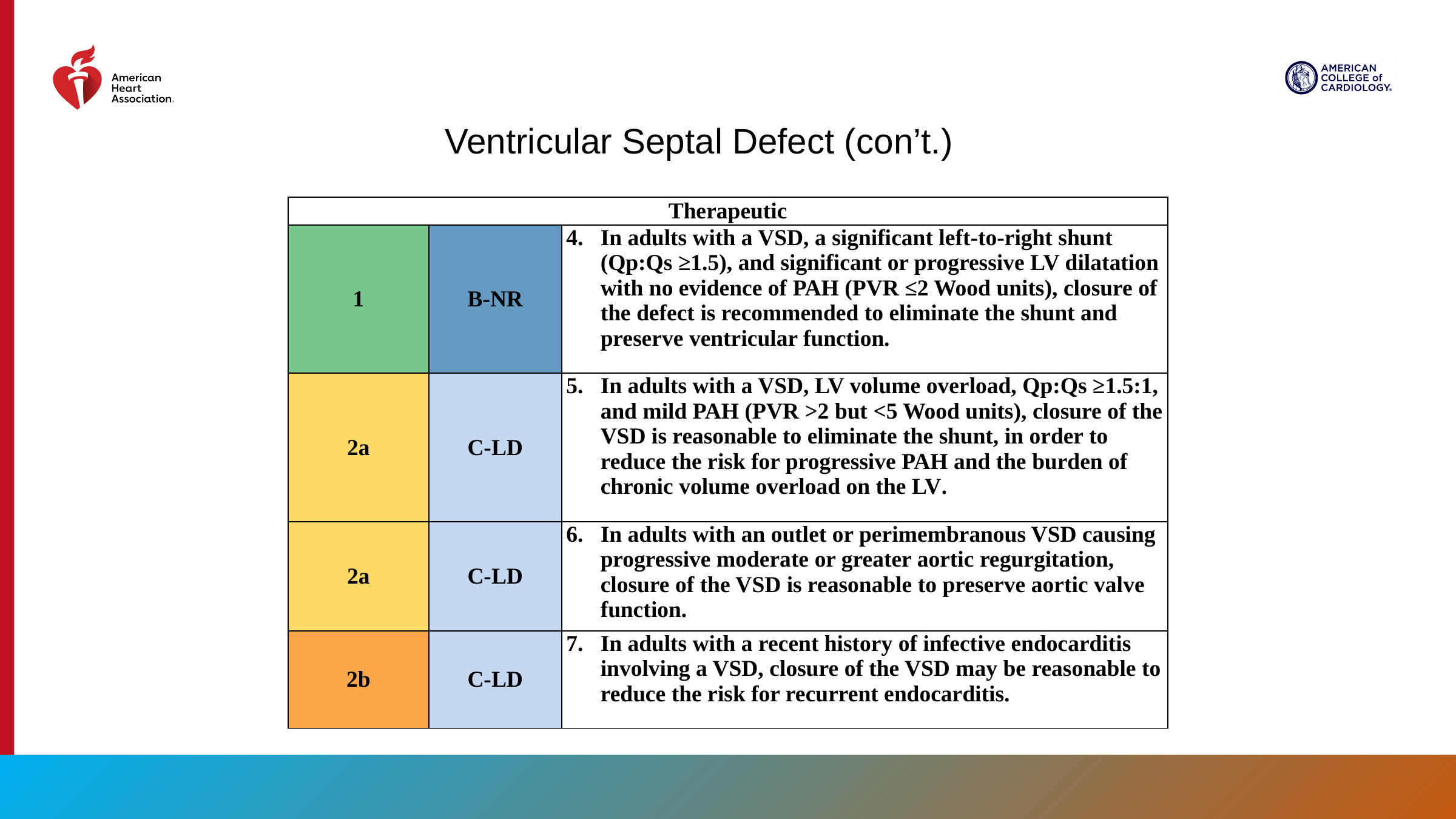

Ventricular Septal Defect (con’t.)
| Therapeutic |  |  |
| --- | --- | --- |
| 1 | B-NR | In adults with a VSD, a significant left-to-right shunt (Qp:Qs ≥1.5), and significant or progressive LV dilatation with no evidence of PAH (PVR ≤2 Wood units), closure of the defect is recommended to eliminate the shunt and preserve ventricular function. |
| 2a | C-LD | In adults with a VSD, LV volume overload, Qp:Qs ≥1.5:1, and mild PAH (PVR >2 but <5 Wood units), closure of the VSD is reasonable to eliminate the shunt, in order to reduce the risk for progressive PAH and the burden of chronic volume overload on the LV. |
| 2a | C-LD | In adults with an outlet or perimembranous VSD causing progressive moderate or greater aortic regurgitation, closure of the VSD is reasonable to preserve aortic valve function. |
| 2b | C-LD | In adults with a recent history of infective endocarditis involving a VSD, closure of the VSD may be reasonable to reduce the risk for recurrent endocarditis. |
92